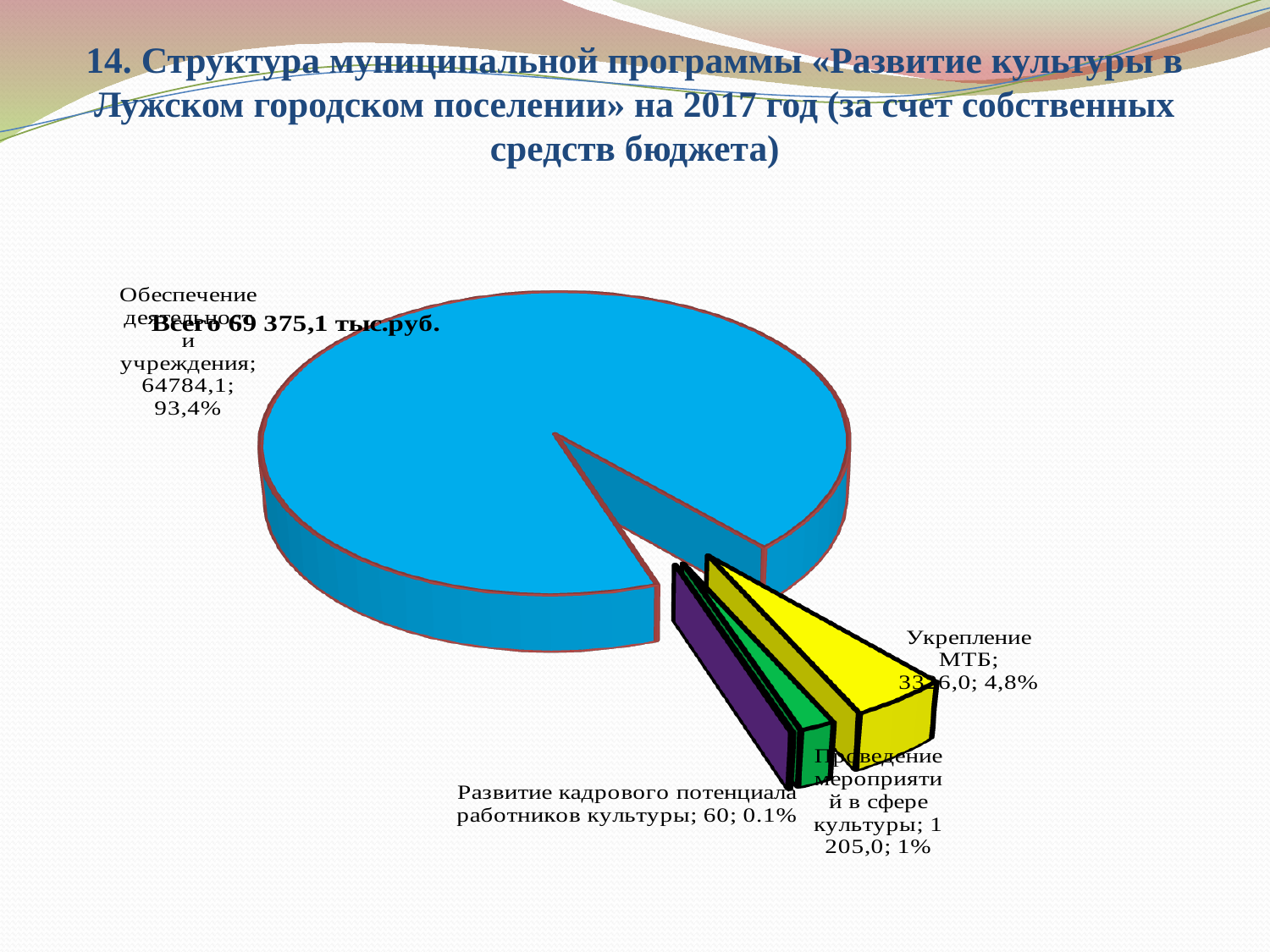

# 14. Структура муниципальной программы «Развитие культуры в Лужском городском поселении» на 2017 год (за счет собственных средств бюджета)

[unsupported chart]